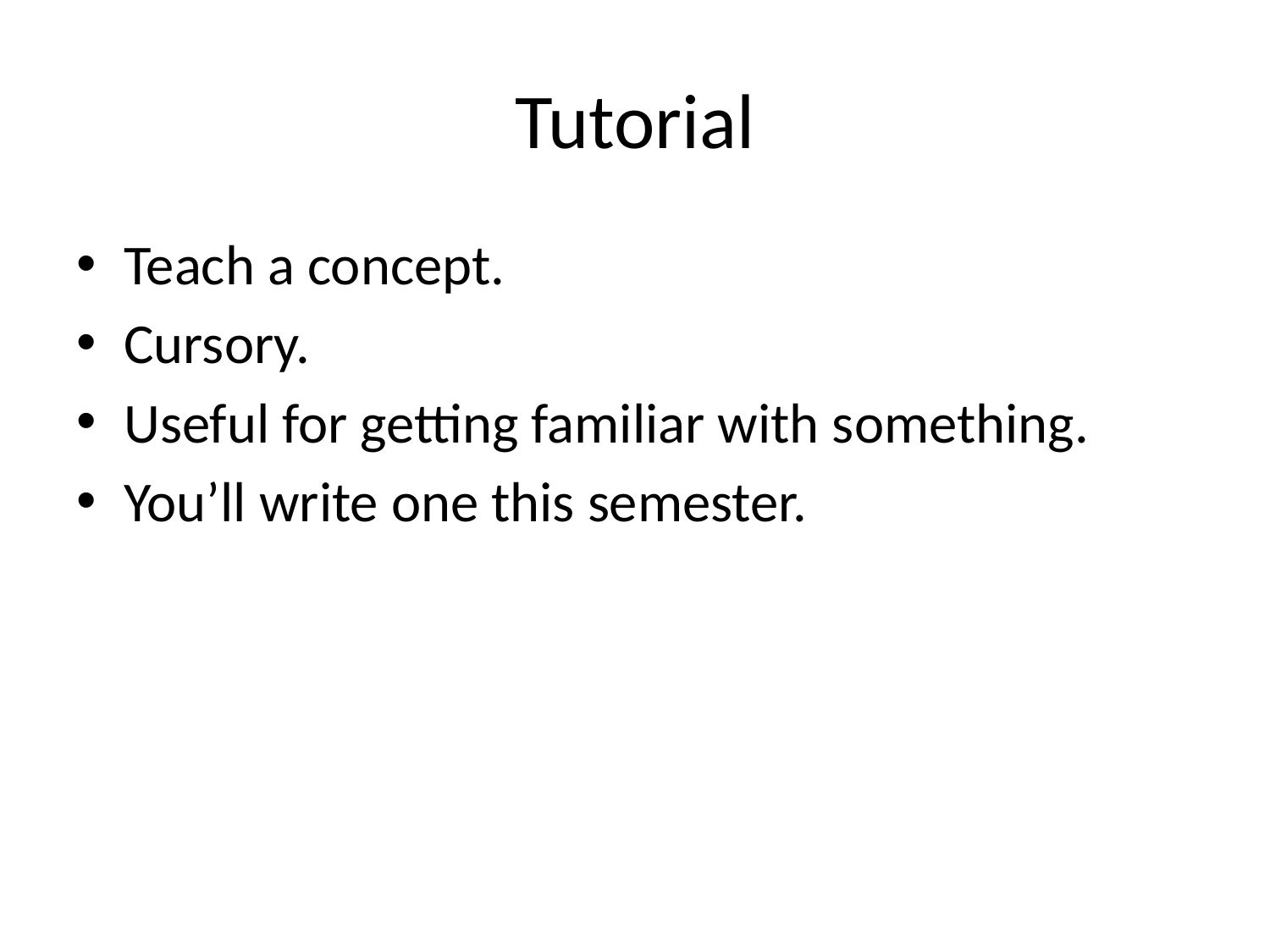

# Tutorial
Teach a concept.
Cursory.
Useful for getting familiar with something.
You’ll write one this semester.